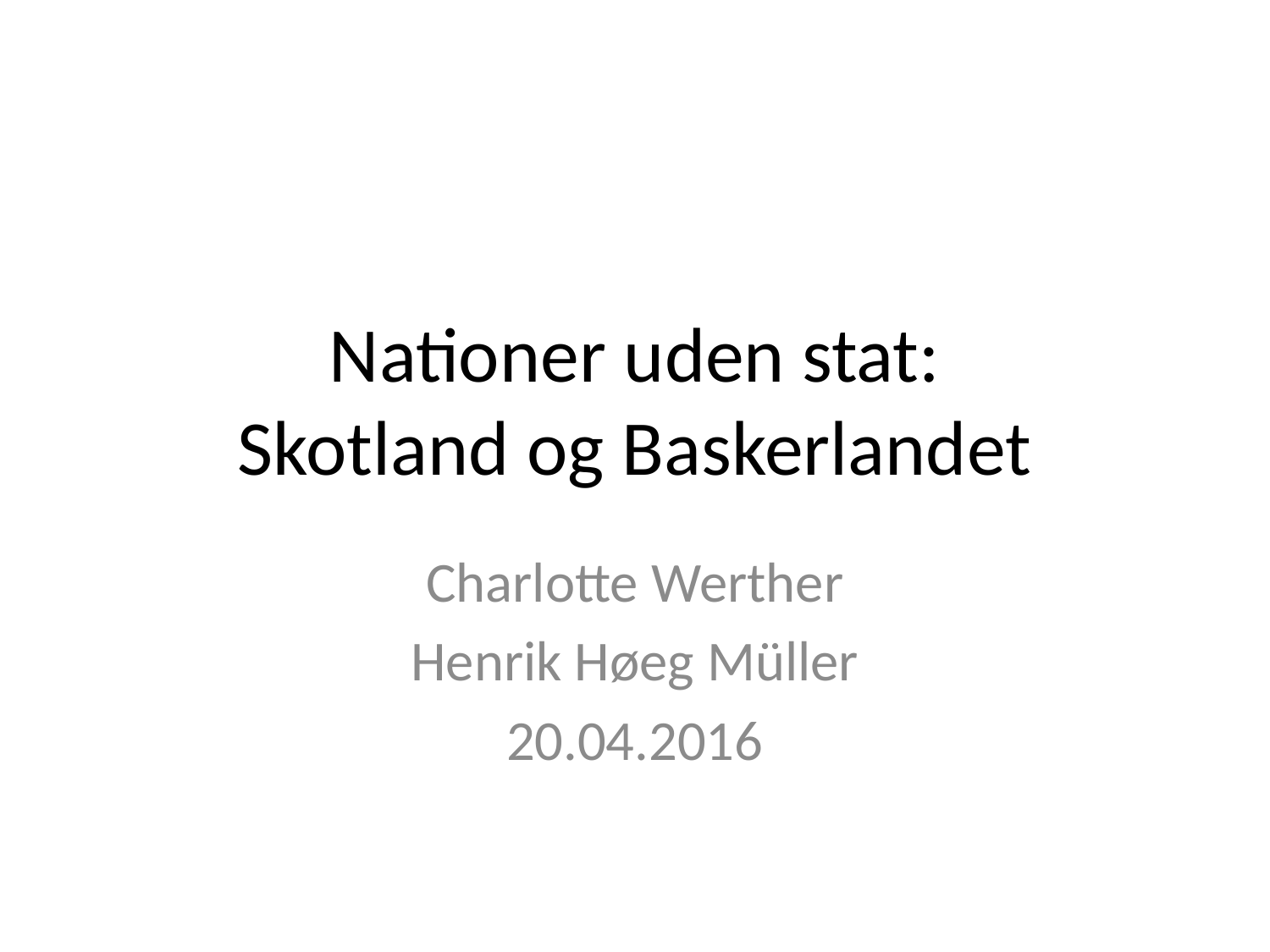

# Nationer uden stat: Skotland og Baskerlandet
Charlotte Werther
Henrik Høeg Müller
20.04.2016